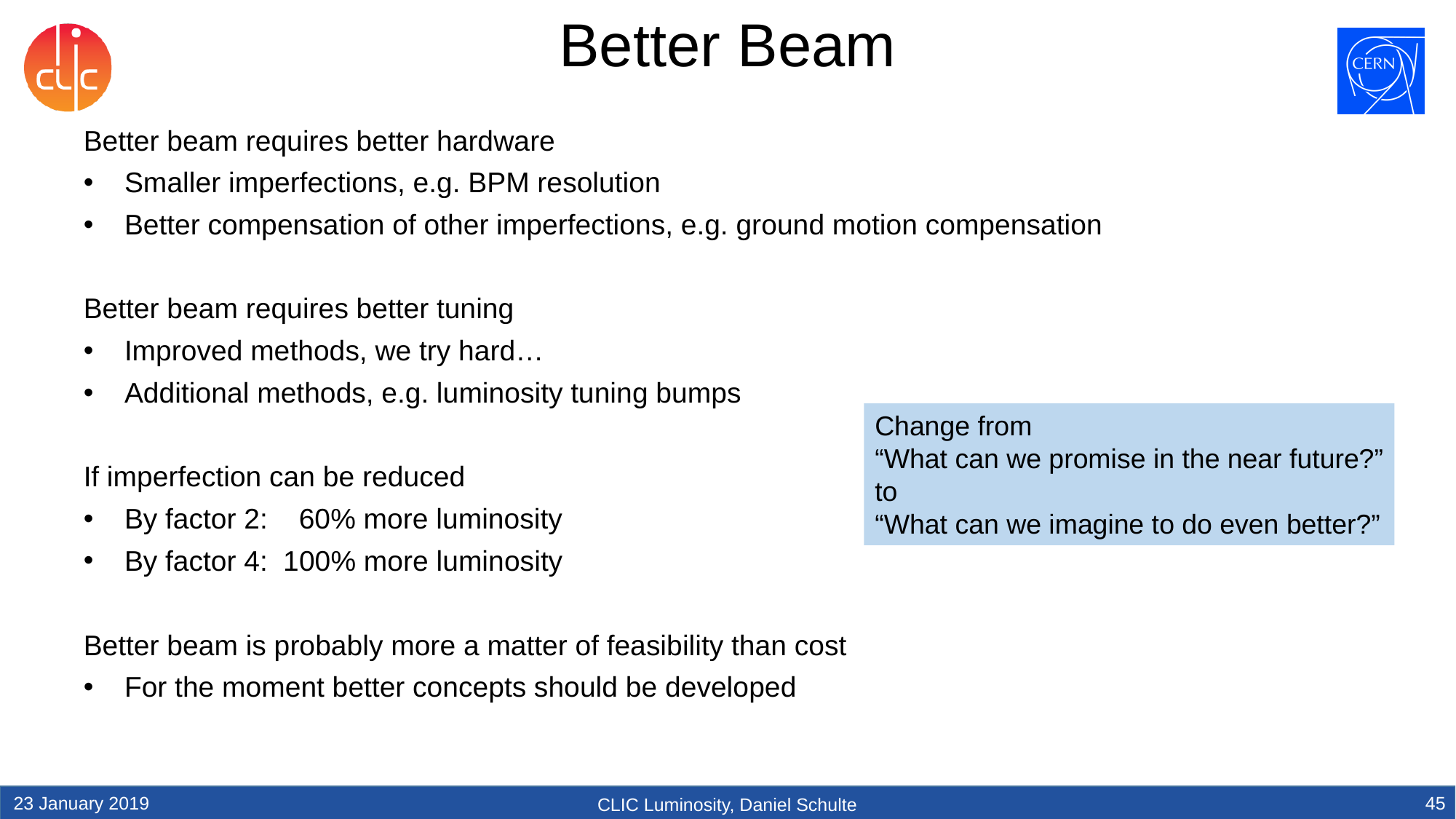

# Better Beam
Better beam requires better hardware
Smaller imperfections, e.g. BPM resolution
Better compensation of other imperfections, e.g. ground motion compensation

Better beam requires better tuning
Improved methods, we try hard…
Additional methods, e.g. luminosity tuning bumps

If imperfection can be reduced
By factor 2:    60% more luminosity
By factor 4:  100% more luminosity

Better beam is probably more a matter of feasibility than cost
For the moment better concepts should be developed
Change from
“What can we promise in the near future?”
to
“What can we imagine to do even better?”
45
23 January 2019
CLIC Luminosity, Daniel Schulte